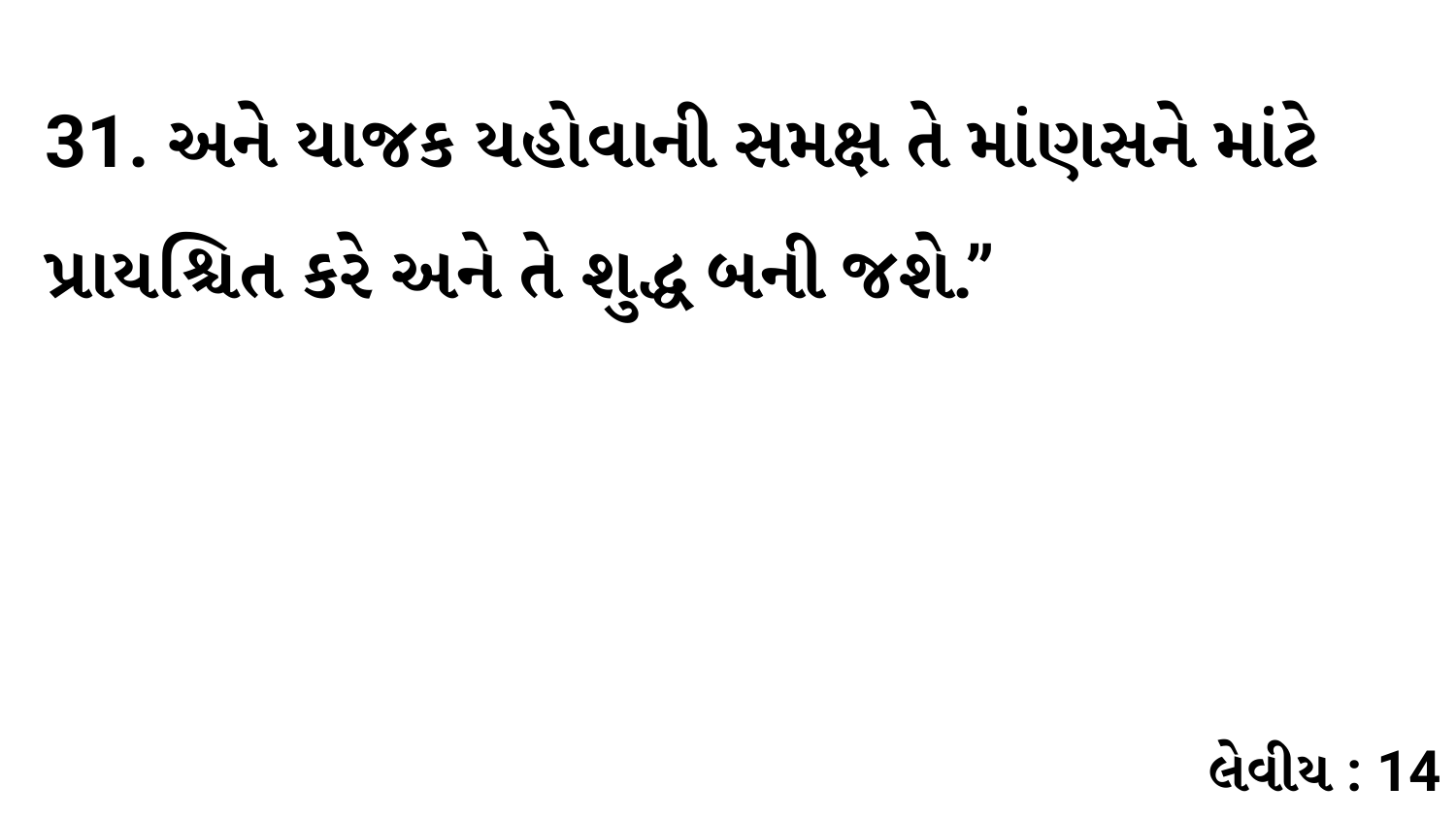

31. અને યાજક યહોવાની સમક્ષ તે માંણસને માંટે પ્રાયશ્ચિત કરે અને તે શુદ્ધ બની જશે.”
લેવીય : 14